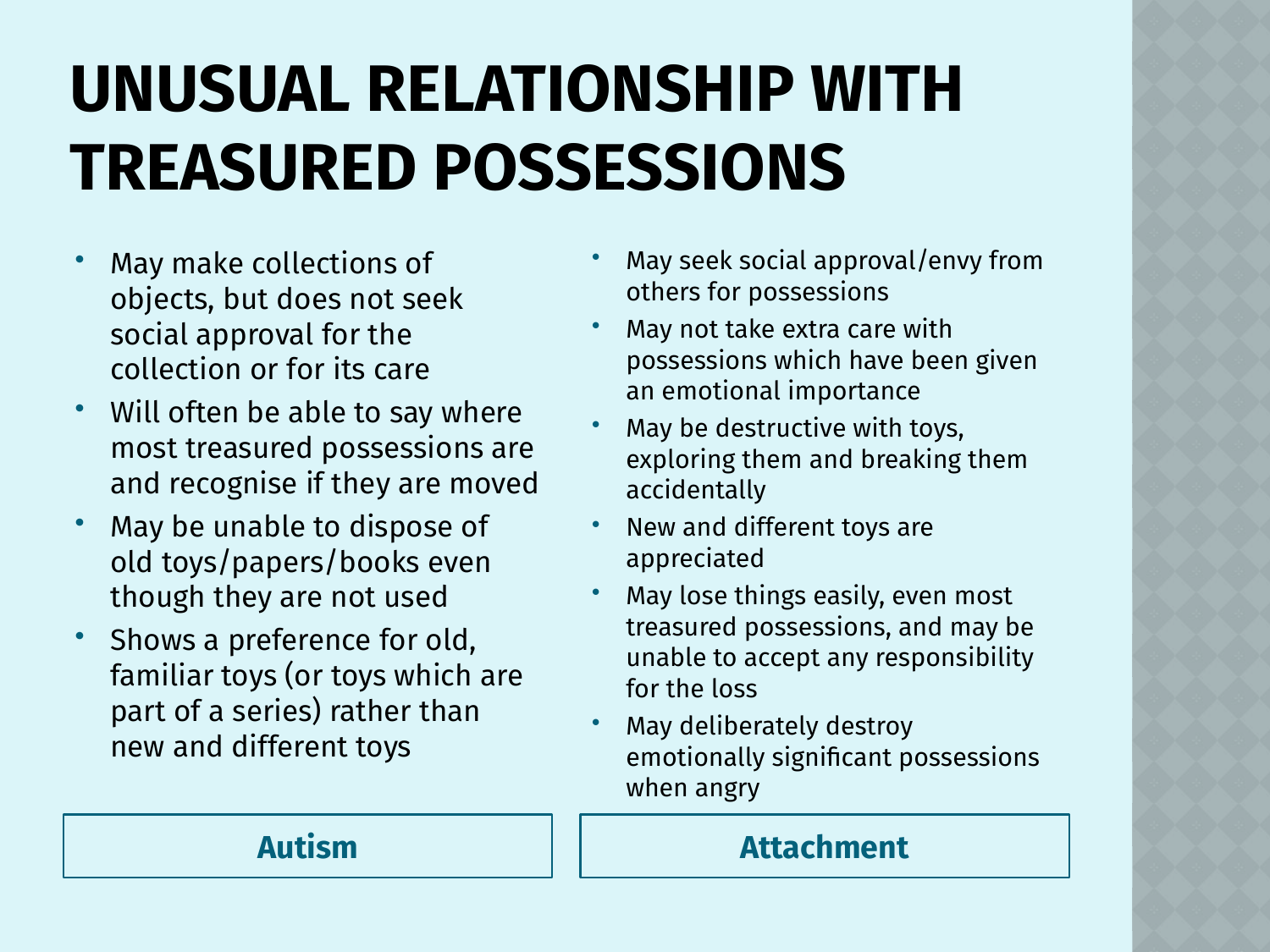

# Unusual Relationship with Treasured Possessions
May make collections of objects, but does not seek social approval for the collection or for its care
Will often be able to say where most treasured possessions are and recognise if they are moved
May be unable to dispose of old toys/papers/books even though they are not used
Shows a preference for old, familiar toys (or toys which are part of a series) rather than new and different toys
May seek social approval/envy from others for possessions
May not take extra care with possessions which have been given an emotional importance
May be destructive with toys, exploring them and breaking them accidentally
New and different toys are appreciated
May lose things easily, even most treasured possessions, and may be unable to accept any responsibility for the loss
May deliberately destroy emotionally significant possessions when angry
Autism
Attachment